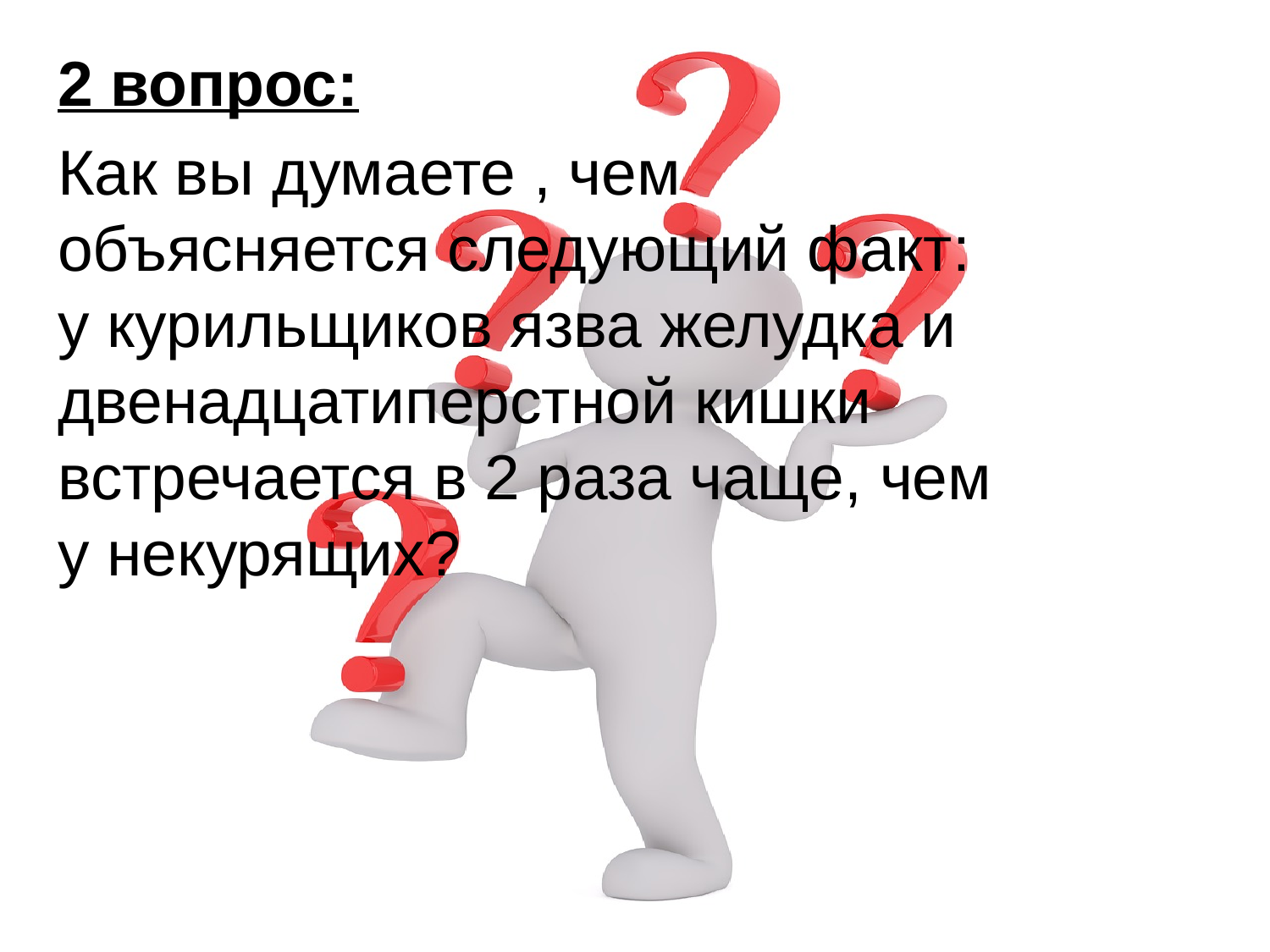

2 вопрос:
Как вы думаете , чем объясняется следующий факт: у курильщиков язва желудка и двенадцатиперстной кишки встречается в 2 раза чаще, чем у некурящих?